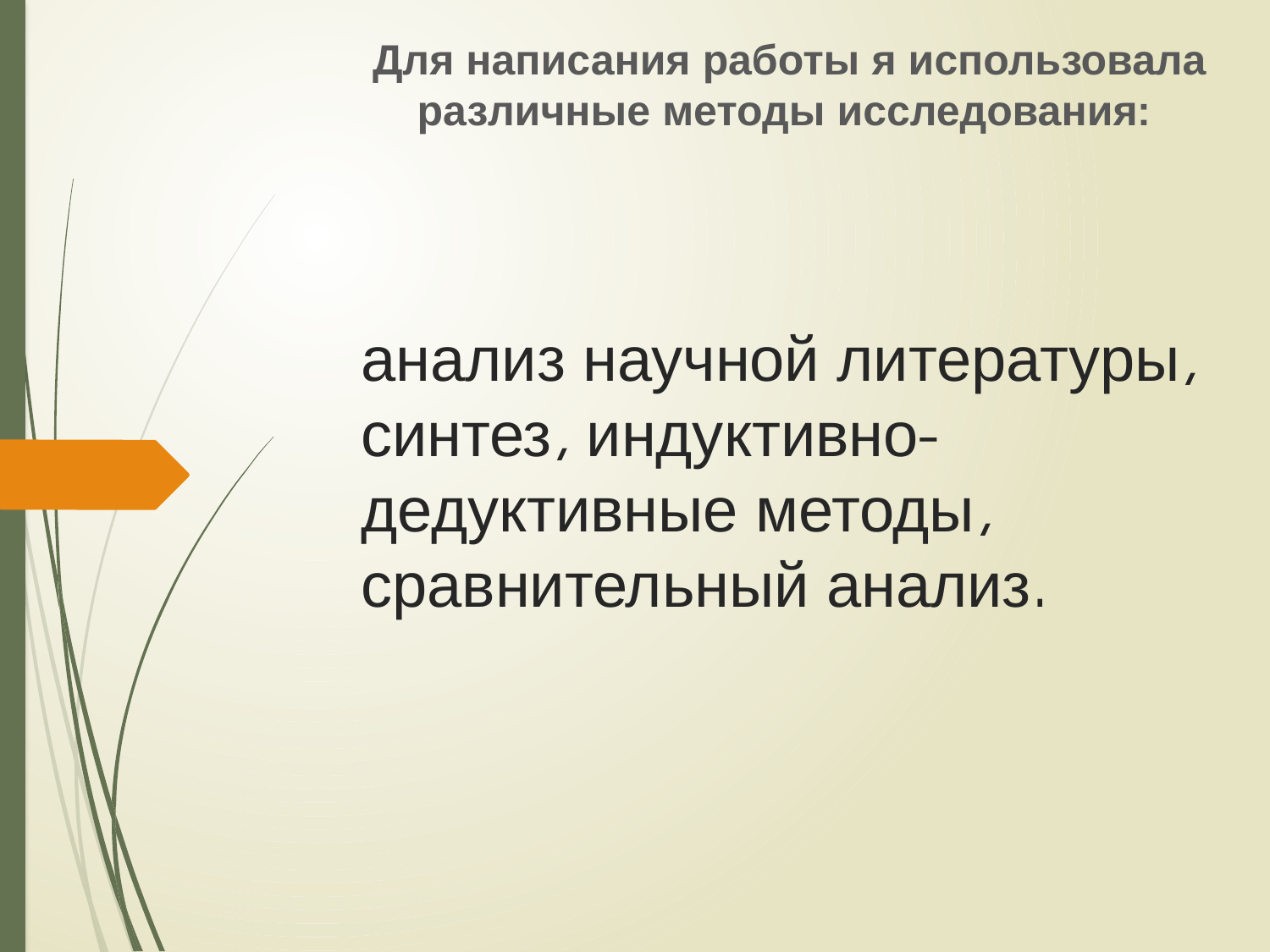

Для написания работы я использовала различные методы исследования:
# анализ научной литературы, синтез, индуктивно-дедуктивные методы, сравнительный анализ.